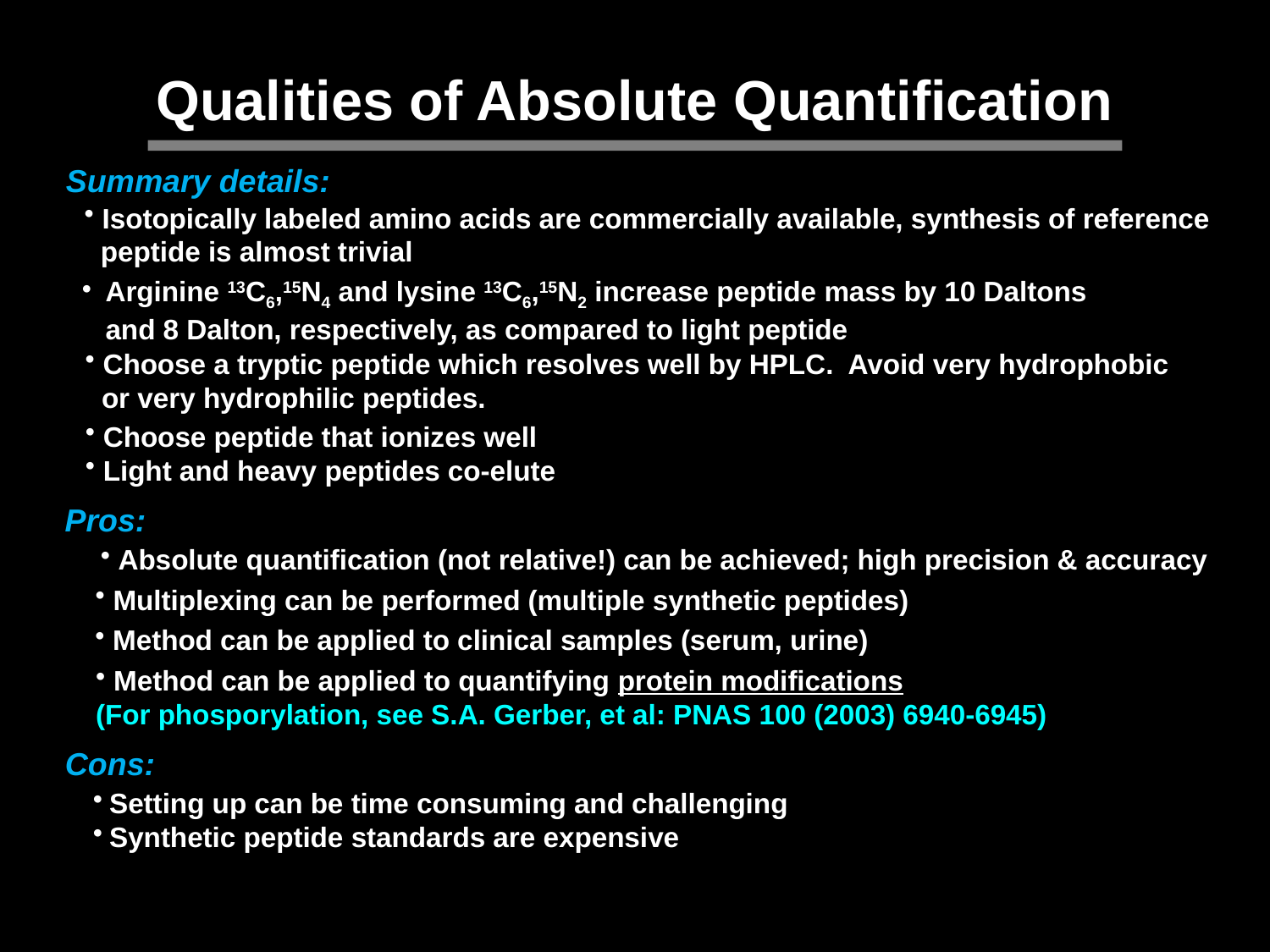

Qualities of Absolute Quantification

Summary details:
 Isotopically labeled amino acids are commercially available, synthesis of reference
peptide is almost trivial
Arginine 13C6,15N4 and lysine 13C6,15N2 increase peptide mass by 10 Daltons and 8 Dalton, respectively, as compared to light peptide
 Choose a tryptic peptide which resolves well by HPLC.  Avoid very hydrophobic
or very hydrophilic peptides.
 Choose peptide that ionizes well
 Light and heavy peptides co-elute
Pros:
 Absolute quantification (not relative!) can be achieved; high precision & accuracy
 Multiplexing can be performed (multiple synthetic peptides)
 Method can be applied to clinical samples (serum, urine)
 Method can be applied to quantifying protein modifications
(For phosporylation, see S.A. Gerber, et al: PNAS 100 (2003) 6940-6945)
Cons:

Setting up can be time consuming and challenging
Synthetic peptide standards are expensive